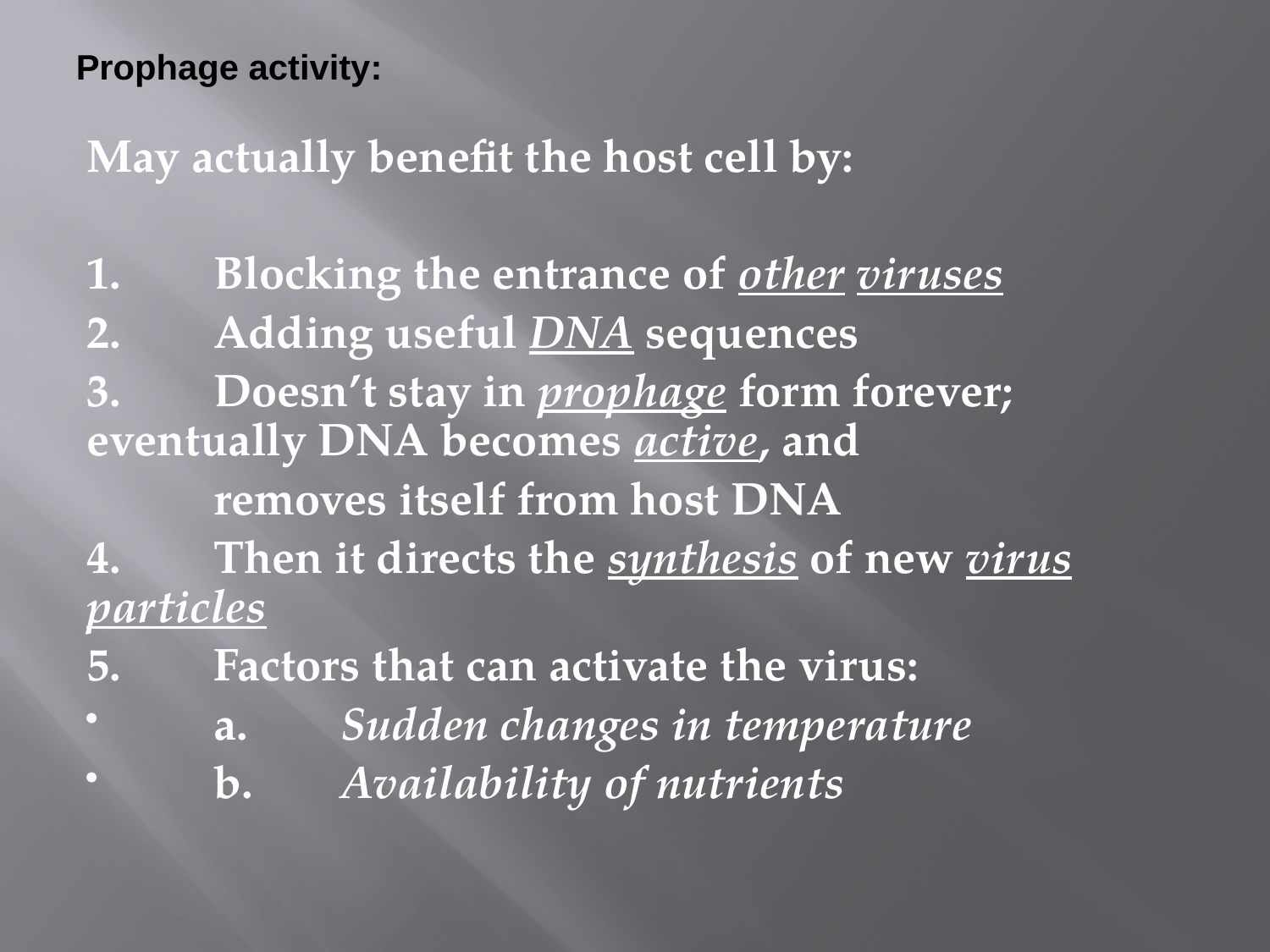

# Prophage activity:
May actually benefit the host cell by:

1. 	Blocking the entrance of other viruses
2. 	Adding useful DNA sequences
3. 	Doesn’t stay in prophage form forever;  	eventually DNA becomes active, and
	removes itself from host DNA
4.  	Then it directs the synthesis of new virus 	particles
5.  	Factors that can activate the virus:
	a.	Sudden changes in temperature
	b.	Availability of nutrients